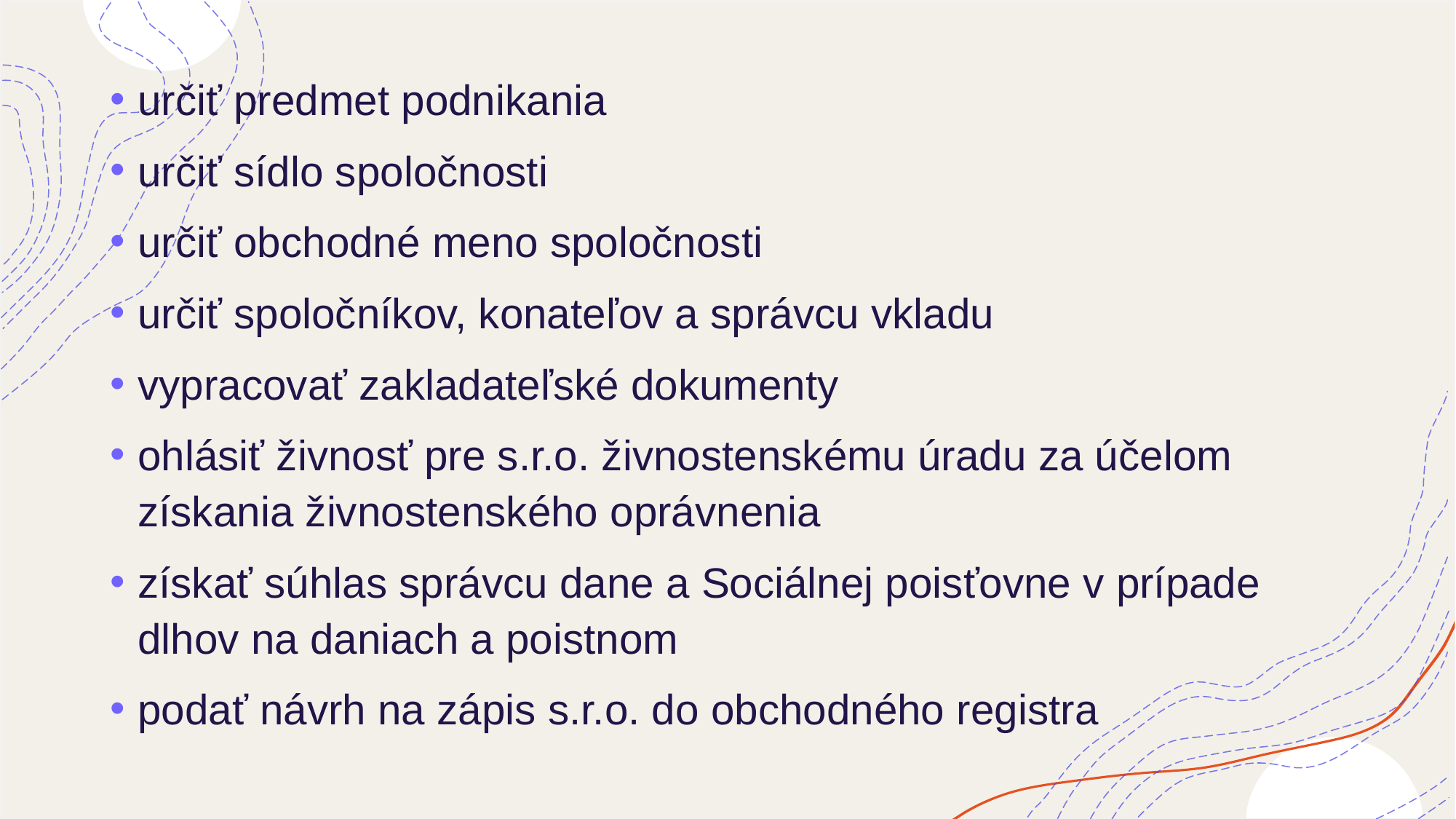

určiť predmet podnikania
určiť sídlo spoločnosti
určiť obchodné meno spoločnosti
určiť spoločníkov, konateľov a správcu vkladu
vypracovať zakladateľské dokumenty
ohlásiť živnosť pre s.r.o. živnostenskému úradu za účelom získania živnostenského oprávnenia
získať súhlas správcu dane a Sociálnej poisťovne v prípade dlhov na daniach a poistnom
podať návrh na zápis s.r.o. do obchodného registra